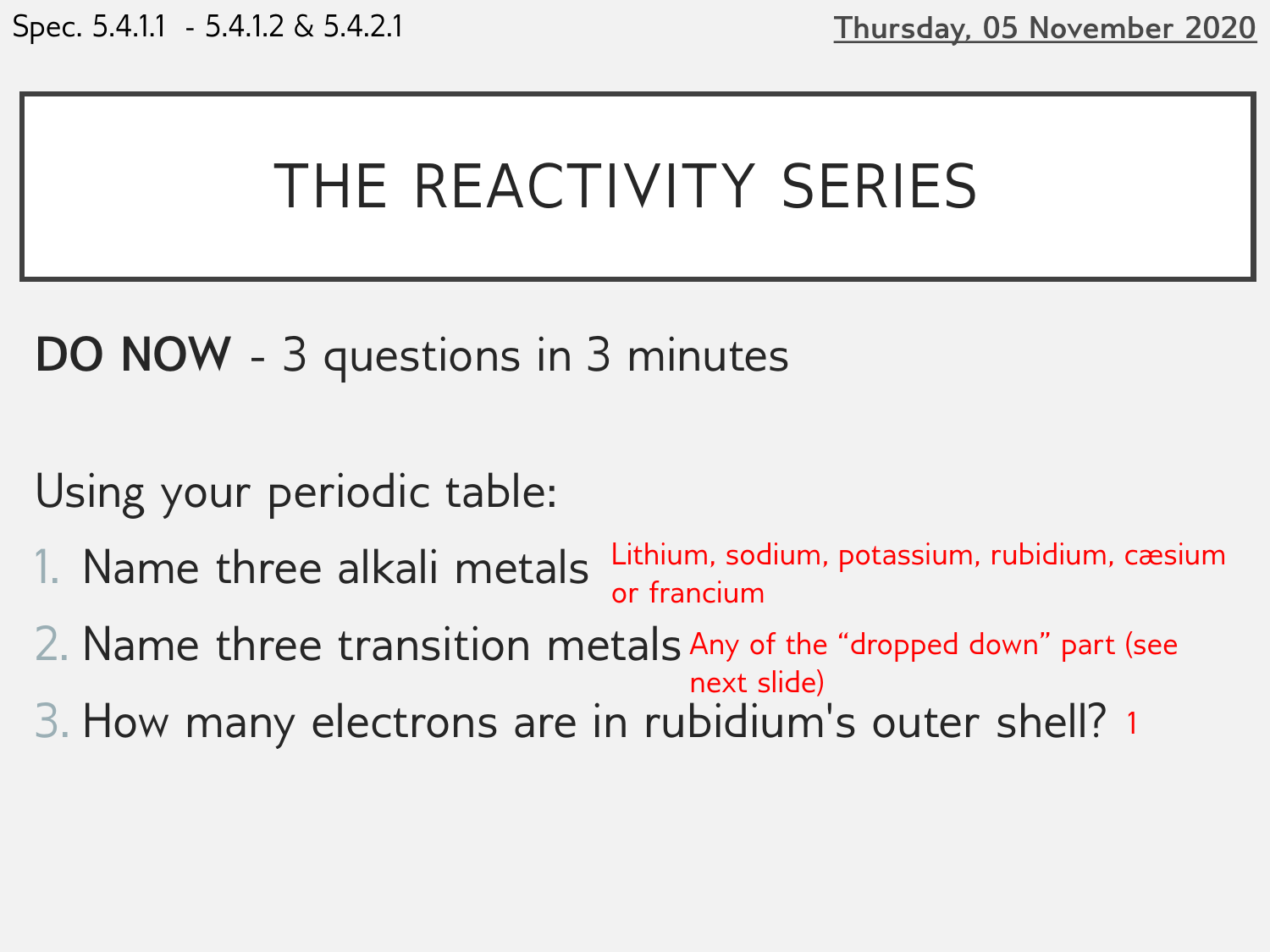

Thursday, 05 November 2020
Spec. 5.4.1.1  - 5.4.1.2 & 5.4.2.1
# The reactivity Series
DO NOW - 3 questions in 3 minutes
Using your periodic table:
Name three alkali metals
Name three transition metals
How many electrons are in rubidium's outer shell?

Lithium, sodium, potassium, rubidium, caesium or francium
Any of the “dropped down” part (see next slide)
1